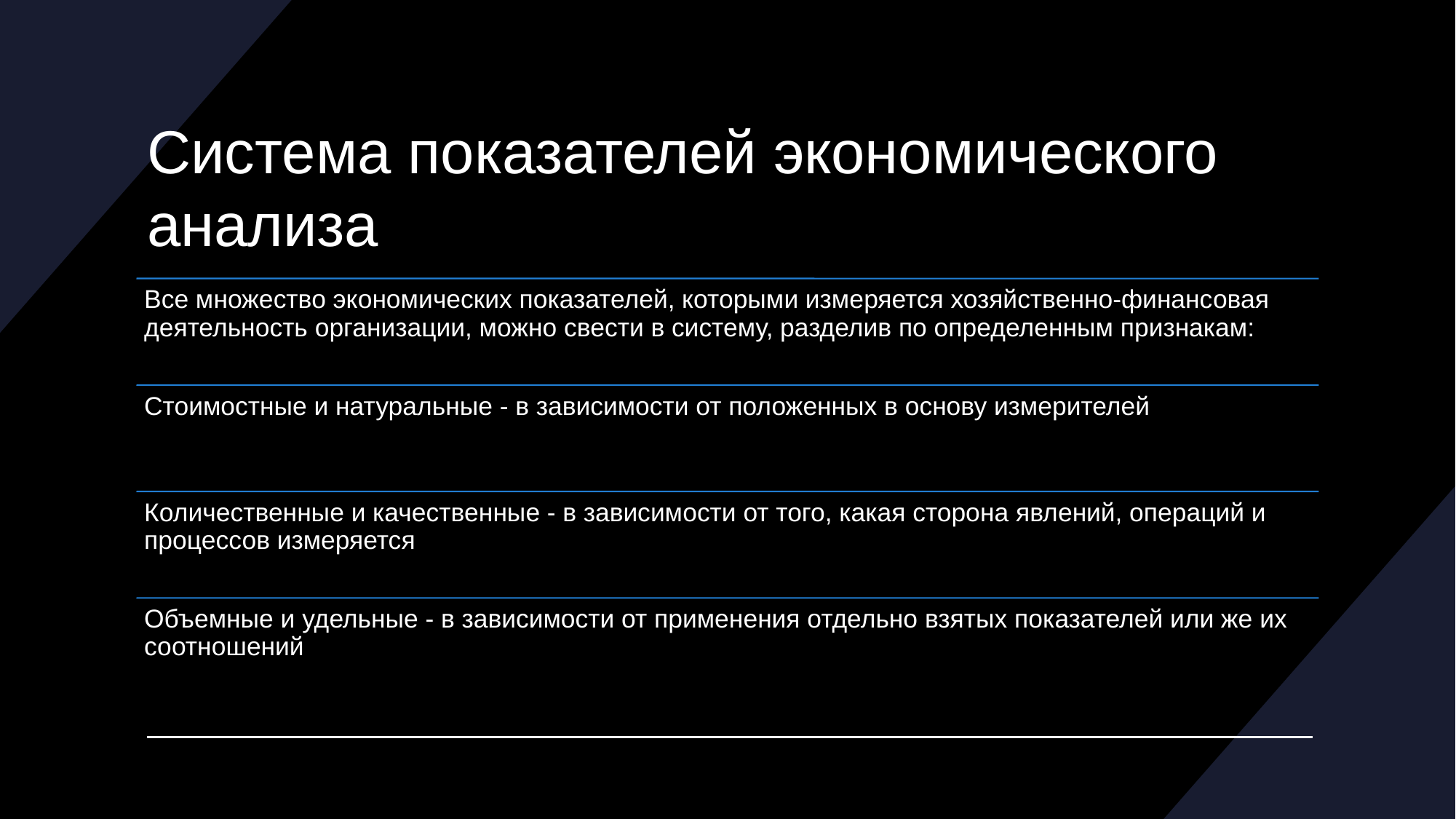

# Система показателей экономического анализа
Все множество экономических показателей, которыми измеряется хозяйственно-финансовая деятельность организации, можно свести в систему, разделив по определенным признакам:
Стоимостные и натуральные - в зависимости от положенных в основу измерителей
Количественные и качественные - в зависимости от того, какая сторона явлений, операций и процессов измеряется
Объемные и удельные - в зависимости от применения отдельно взятых показателей или же их соотношений